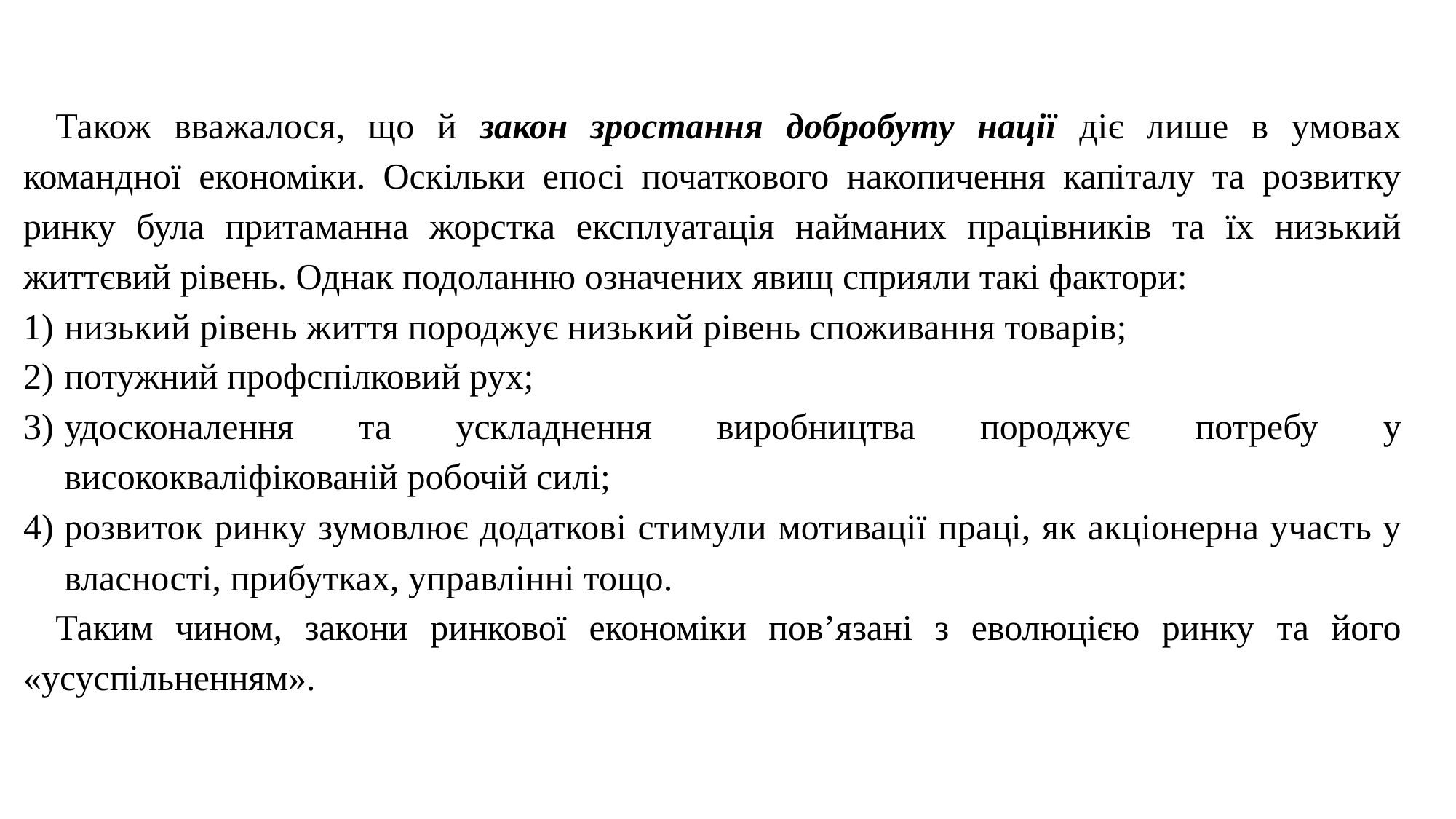

Також вважалося, що й закон зростання добробуту нації діє лише в умовах командної економіки. Оскільки епосі початкового накопичення капіталу та розвитку ринку була притаманна жорстка експлуатація найманих працівників та їх низький життєвий рівень. Однак подоланню означених явищ сприяли такі фактори:
низький рівень життя породжує низький рівень споживання товарів;
потужний профспілковий рух;
удосконалення та ускладнення виробництва породжує потребу у висококваліфікованій робочій силі;
розвиток ринку зумовлює додаткові стимули мотивації праці, як акціонерна участь у власності, прибутках, управлінні тощо.
Таким чином, закони ринкової економіки пов’язані з еволюцією ринку та його «усуспільненням».